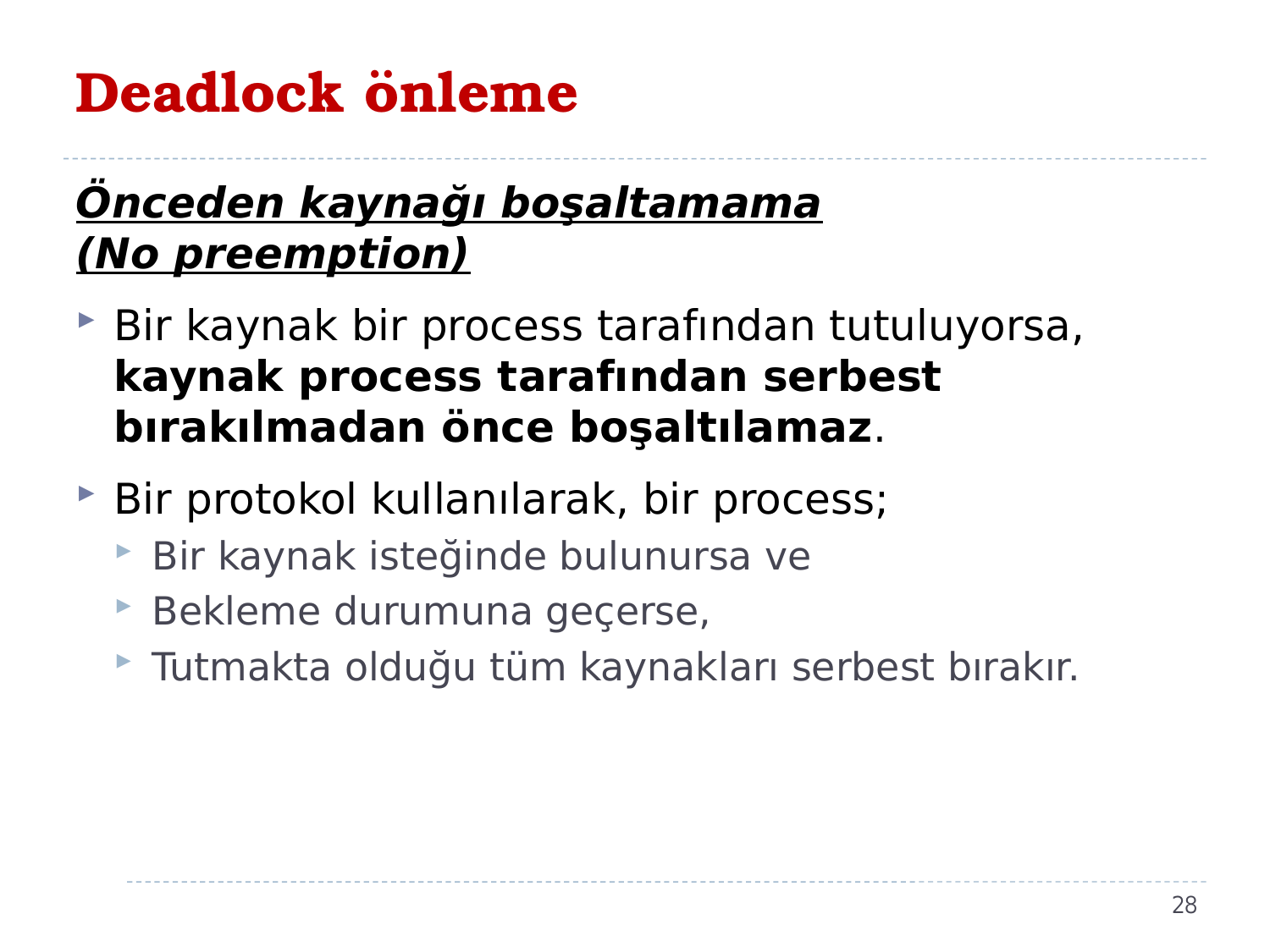

# Deadlock önleme
Önceden kaynağı boşaltamama
(No preemption)
Bir kaynak bir process tarafından tutuluyorsa, kaynak process tarafından serbest bırakılmadan önce boşaltılamaz.
Bir protokol kullanılarak, bir process;
Bir kaynak isteğinde bulunursa ve
Bekleme durumuna geçerse,
Tutmakta olduğu tüm kaynakları serbest bırakır.
28